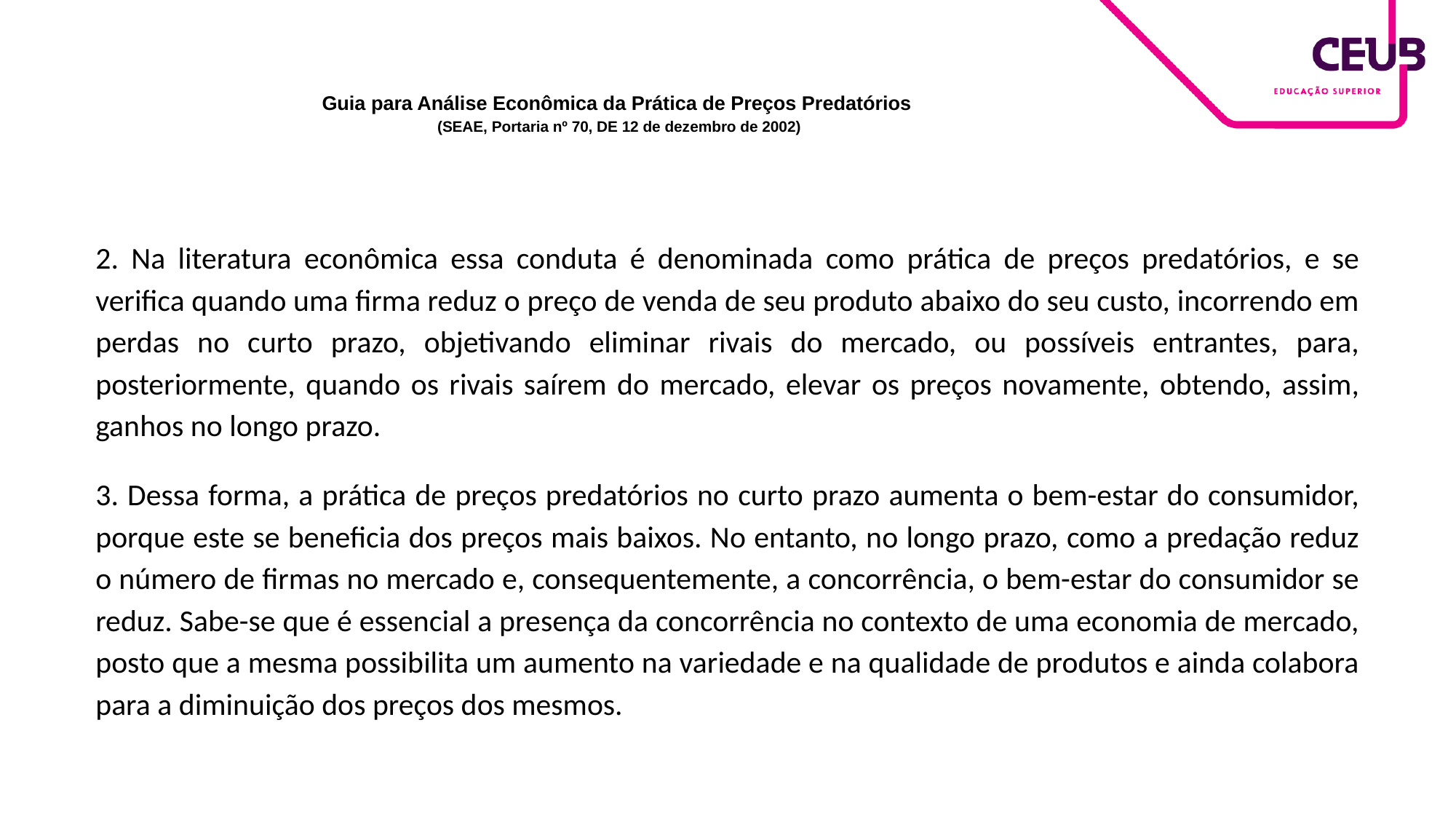

# Guia para Análise Econômica da Prática de Preços Predatórios (SEAE, Portaria nº 70, DE 12 de dezembro de 2002)
2. Na literatura econômica essa conduta é denominada como prática de preços predatórios, e se verifica quando uma firma reduz o preço de venda de seu produto abaixo do seu custo, incorrendo em perdas no curto prazo, objetivando eliminar rivais do mercado, ou possíveis entrantes, para, posteriormente, quando os rivais saírem do mercado, elevar os preços novamente, obtendo, assim, ganhos no longo prazo.
3. Dessa forma, a prática de preços predatórios no curto prazo aumenta o bem-estar do consumidor, porque este se beneficia dos preços mais baixos. No entanto, no longo prazo, como a predação reduz o número de firmas no mercado e, consequentemente, a concorrência, o bem-estar do consumidor se reduz. Sabe-se que é essencial a presença da concorrência no contexto de uma economia de mercado, posto que a mesma possibilita um aumento na variedade e na qualidade de produtos e ainda colabora para a diminuição dos preços dos mesmos.